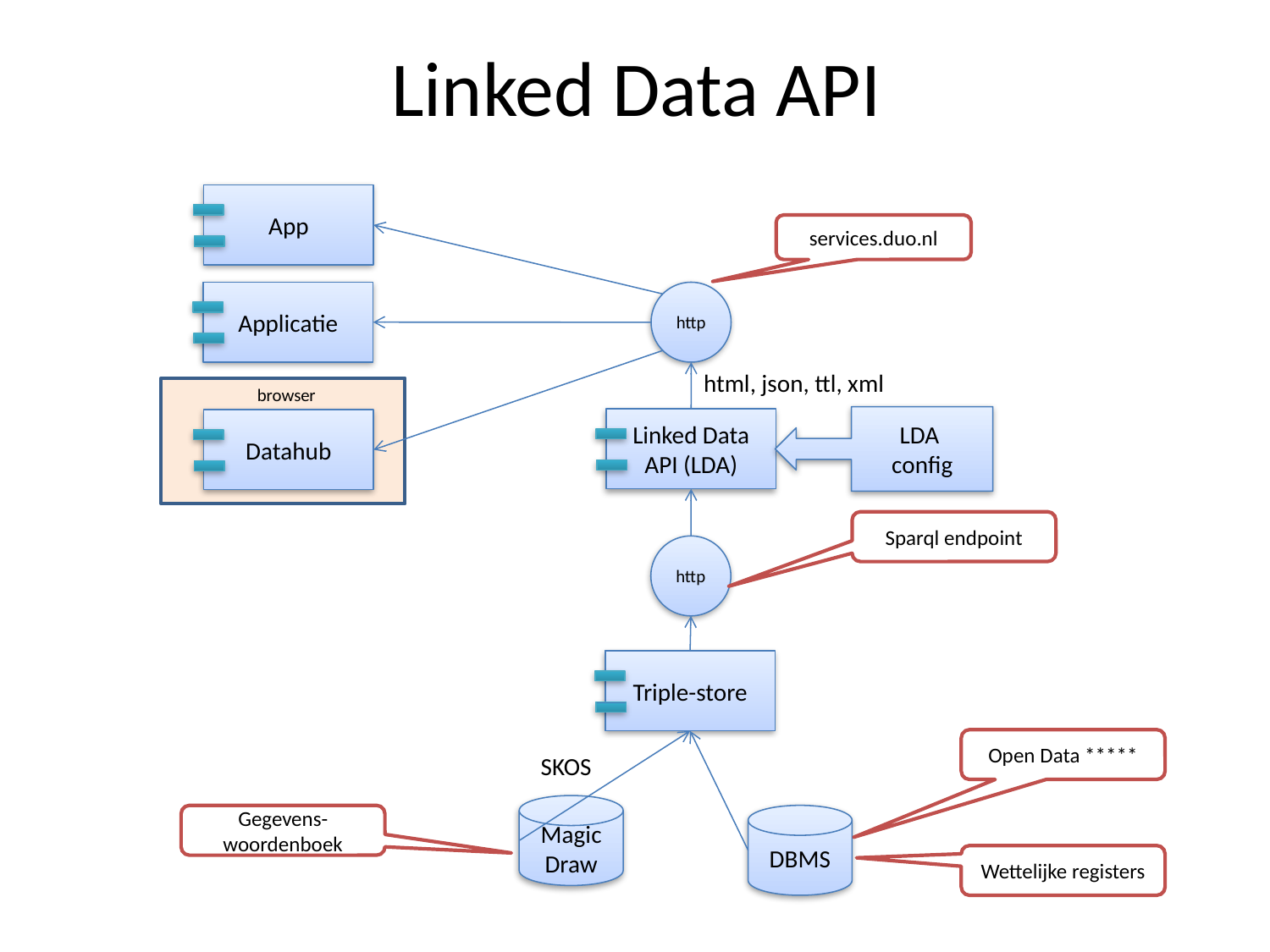

# Linked Data API
App

services.duo.nl
Applicatie

http
html, json, ttl, xml
browser

LDA
config
Linked Data API (LDA)

Datahub

Sparql endpoint
http
Triple-store

Open Data *****
SKOS
Magic Draw
Gegevens-woordenboek
DBMS
Wettelijke registers